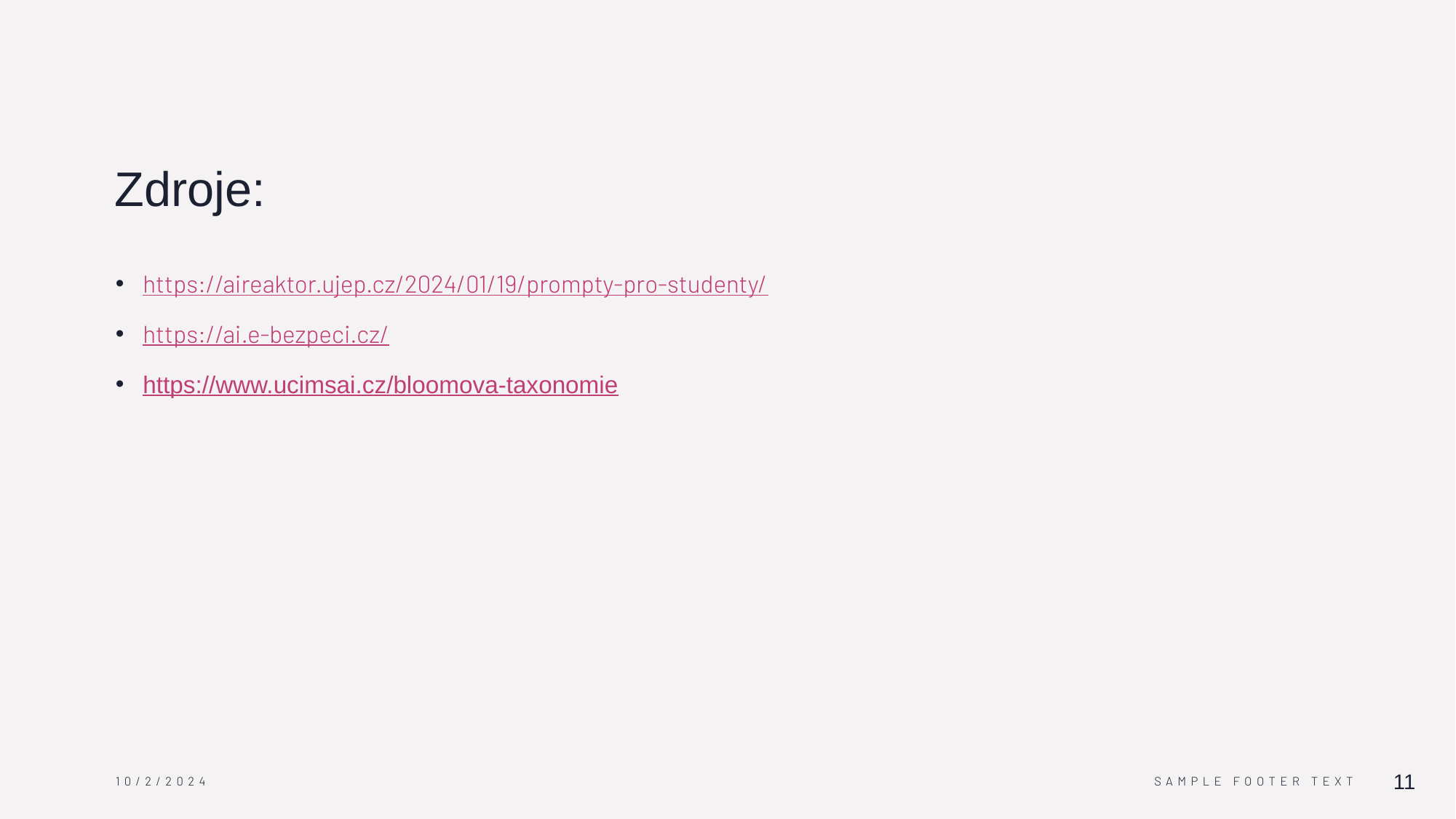

# Zdroje:
https://aireaktor.ujep.cz/2024/01/19/prompty-pro-studenty/
https://ai.e-bezpeci.cz/
https://www.ucimsai.cz/bloomova-taxonomie

10/2/2024
Sample Footer Text
11